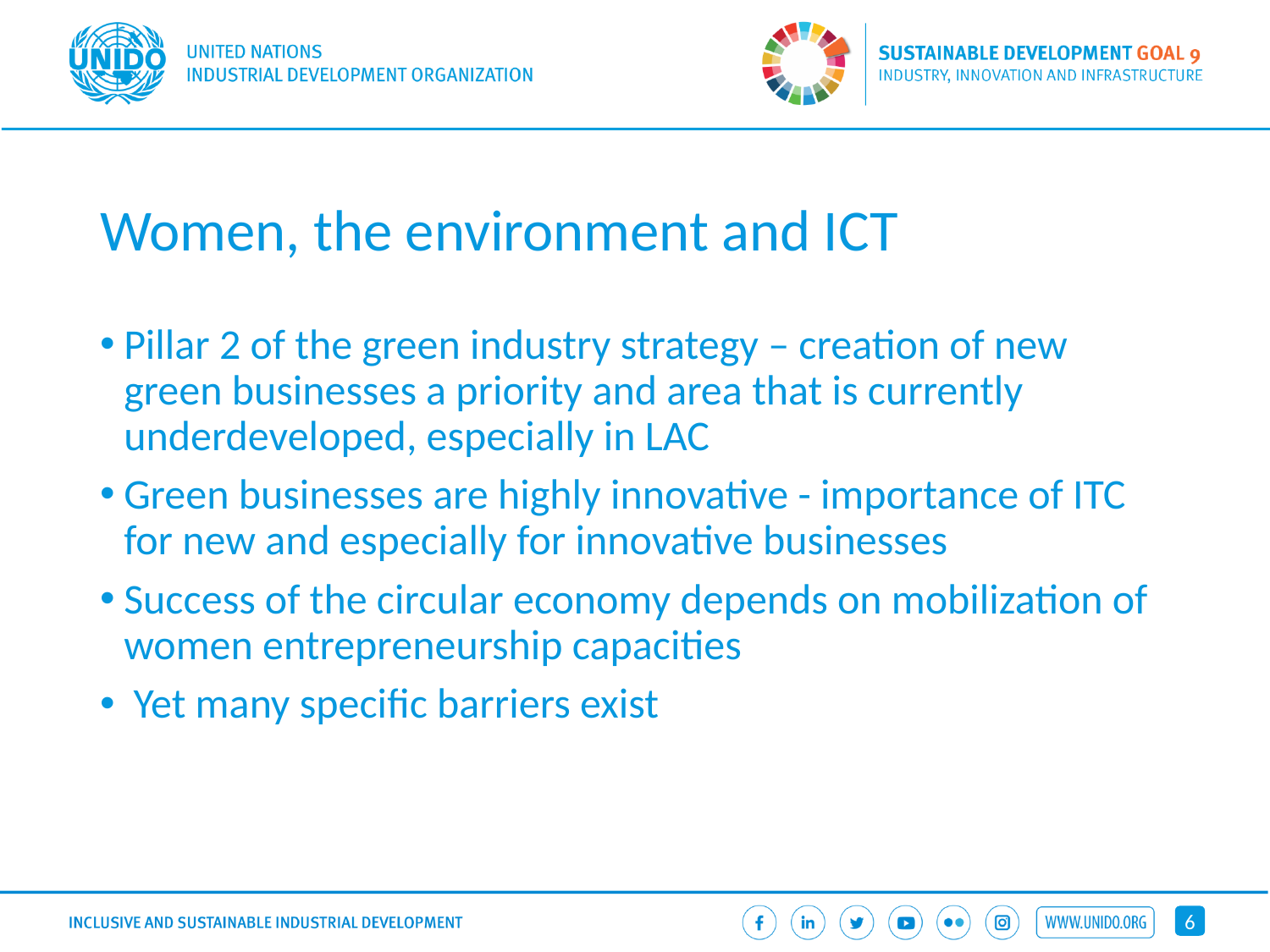

# Women, the environment and ICT
Pillar 2 of the green industry strategy – creation of new green businesses a priority and area that is currently underdeveloped, especially in LAC
Green businesses are highly innovative - importance of ITC for new and especially for innovative businesses
Success of the circular economy depends on mobilization of women entrepreneurship capacities
 Yet many specific barriers exist